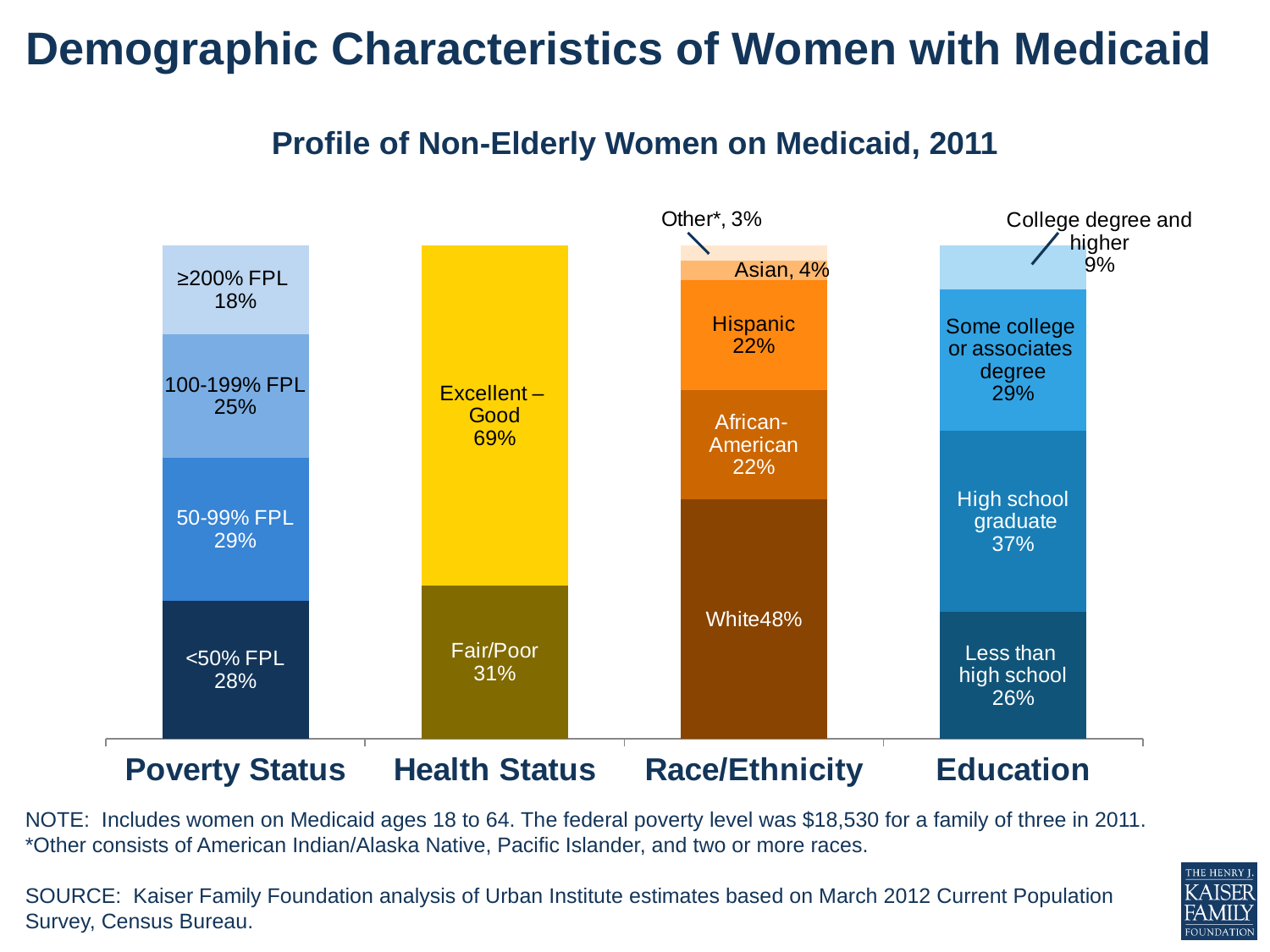

# Demographic Characteristics of Women with Medicaid
Profile of Non-Elderly Women on Medicaid, 2011

### Chart

| Category | Column1 | Column2 | Column3 | Column4 | Column5 |
|---|---|---|---|---|---|
| Poverty Status | 0.28 | 0.29 | 0.25 | 0.18 | None |
| Health Status | 0.31 | 0.69 | None | None | None |
| Race/Ethnicity | 0.48 | 0.22 | 0.22 | 0.04 | 0.03 |
| Education | 0.26 | 0.37 | 0.29 | 0.09 | None |
NOTE:  Includes women on Medicaid ages 18 to 64. The federal poverty level was $18,530 for a family of three in 2011. *Other consists of American Indian/Alaska Native, Pacific Islander, and two or more races.
SOURCE:  Kaiser Family Foundation analysis of Urban Institute estimates based on March 2012 Current Population Survey, Census Bureau.